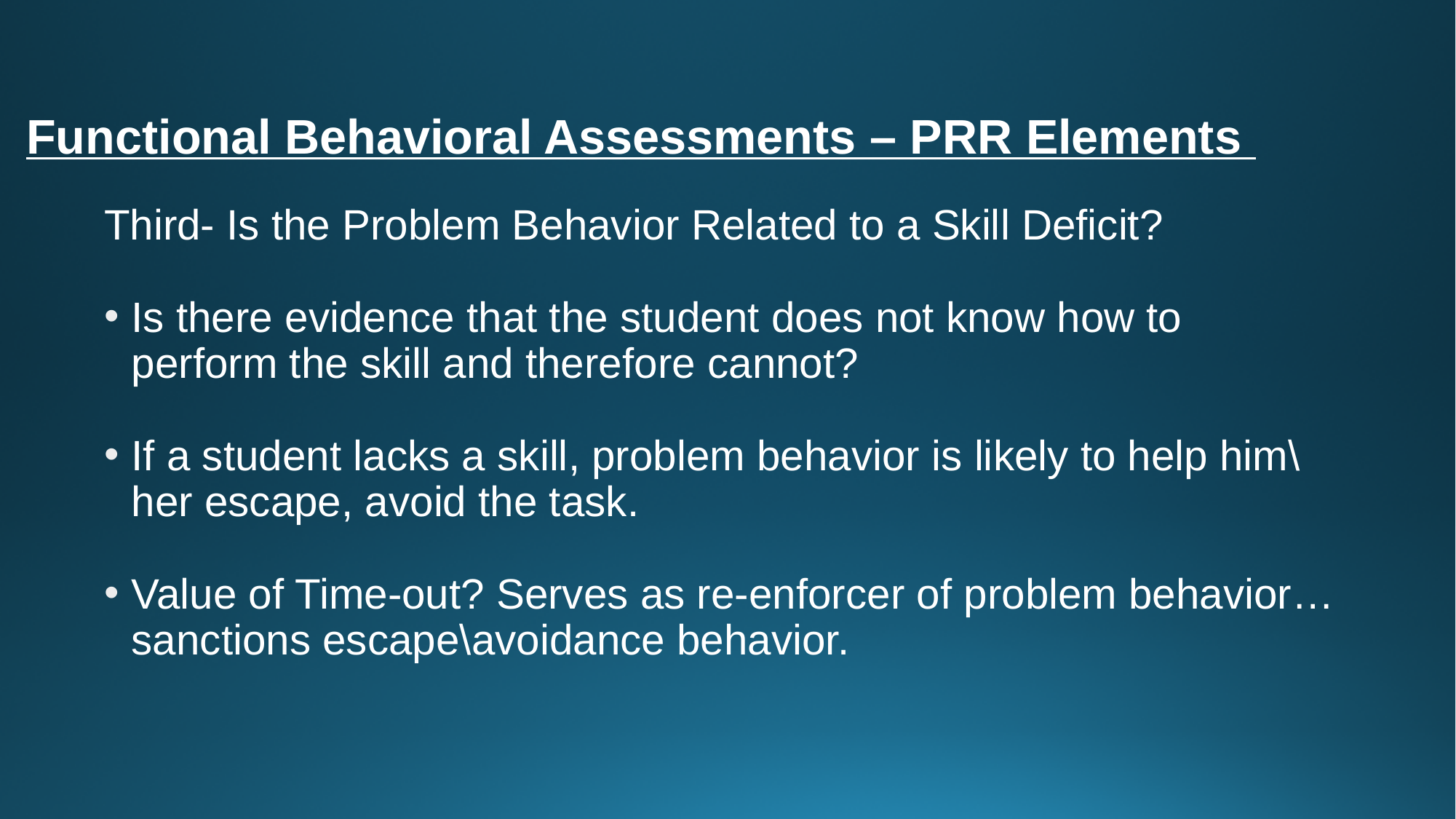

# Functional Behavioral Assessments – PRR Elements
Third- Is the Problem Behavior Related to a Skill Deficit?

Is there evidence that the student does not know how to perform the skill and therefore cannot?

If a student lacks a skill, problem behavior is likely to help him\her escape, avoid the task.

Value of Time-out? Serves as re-enforcer of problem behavior…sanctions escape\avoidance behavior.